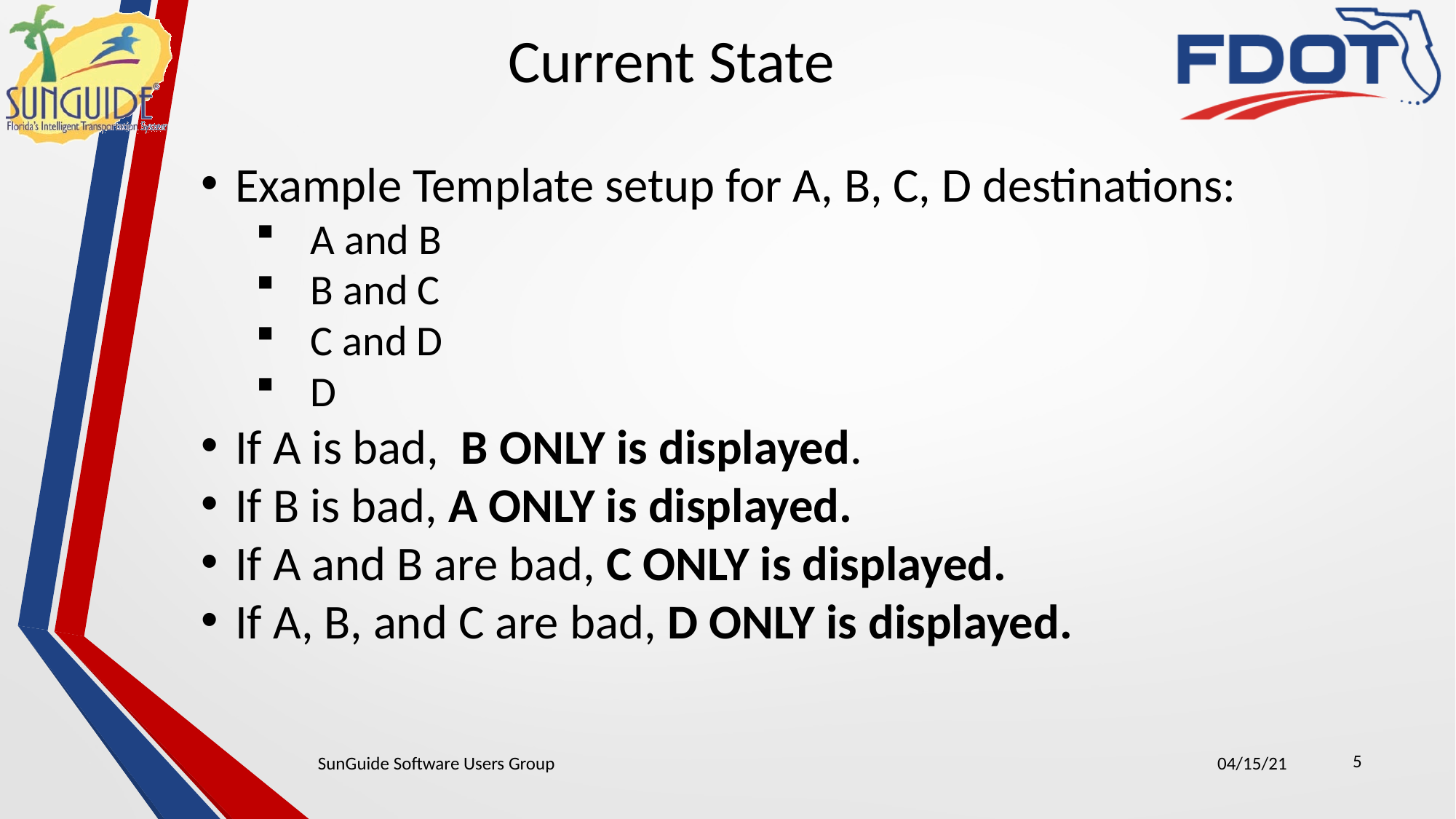

Current State
Example Template setup for A, B, C, D destinations:
A and B
B and C
C and D
D
If A is bad,  B ONLY is displayed.
If B is bad, A ONLY is displayed.
If A and B are bad, C ONLY is displayed.
If A, B, and C are bad, D ONLY is displayed.

5
SunGuide Software Users Group
04/15/21